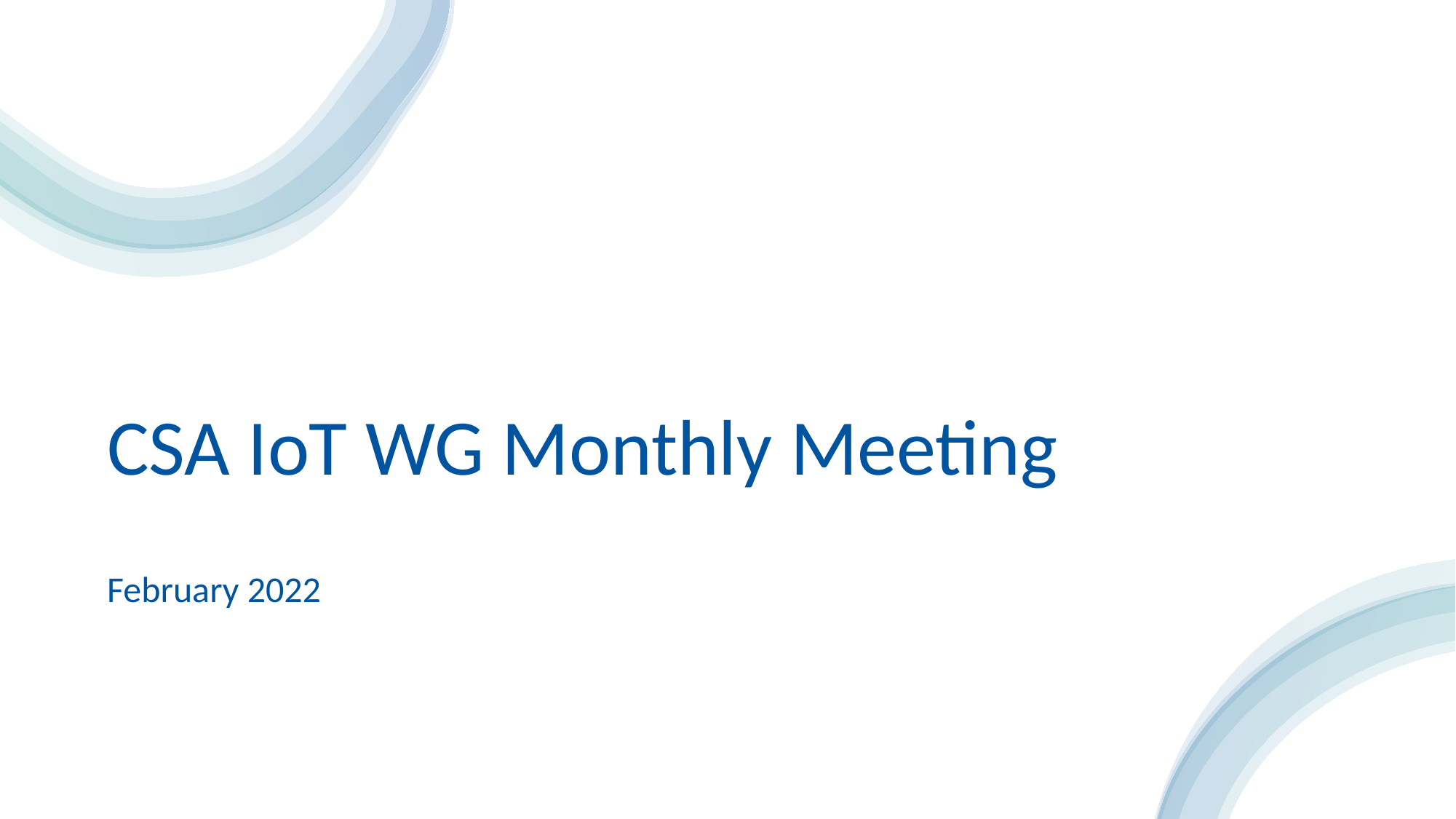

# CSA IoT WG Monthly Meeting
February 2022